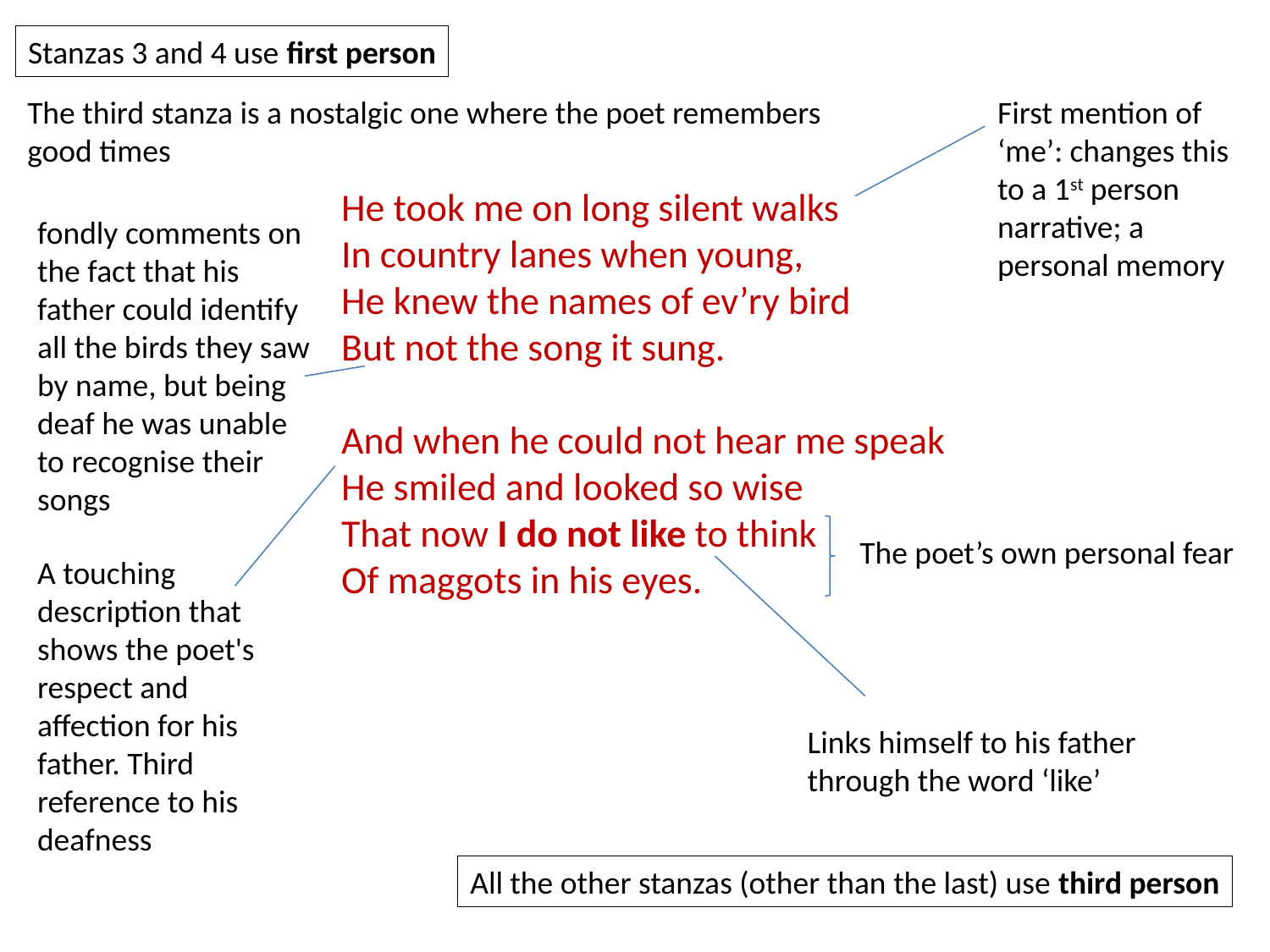

Stanzas 3 and 4 use first person
The third stanza is a nostalgic one where the poet remembers good times
First mention of ‘me’: changes this to a 1st person narrative; a personal memory
He took me on long silent walks
In country lanes when young,
He knew the names of ev’ry bird
But not the song it sung.

And when he could not hear me speak
He smiled and looked so wise
That now I do not like to think
Of maggots in his eyes.

fondly comments on the fact that his father could identify all the birds they saw by name, but being deaf he was unable to recognise their songs

The poet’s own personal fear
A touching description that shows the poet's respect and affection for his father. Third reference to his deafness
Links himself to his father through the word ‘like’
All the other stanzas (other than the last) use third person